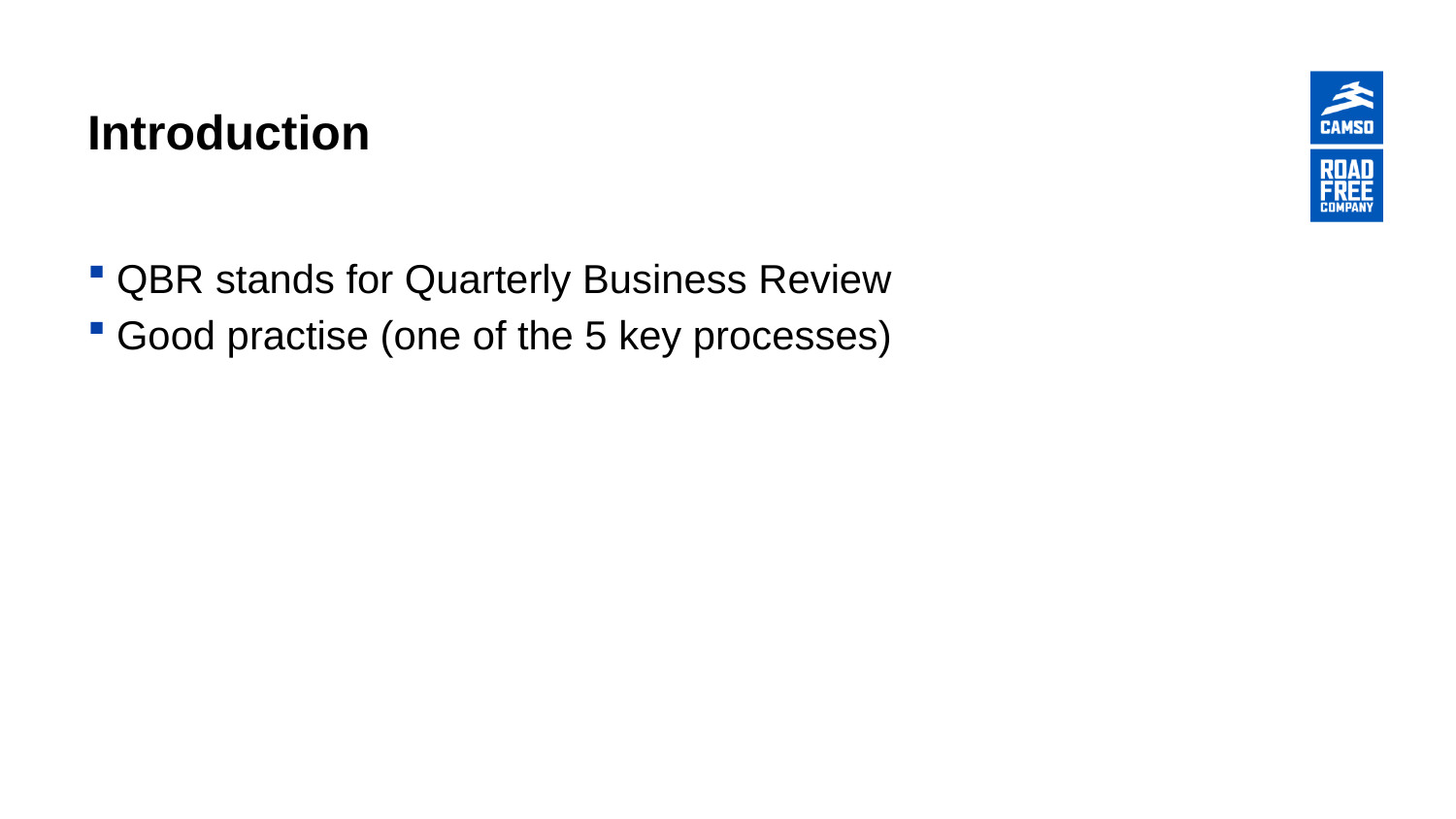

# Introduction
QBR stands for Quarterly Business Review
Good practise (one of the 5 key processes)